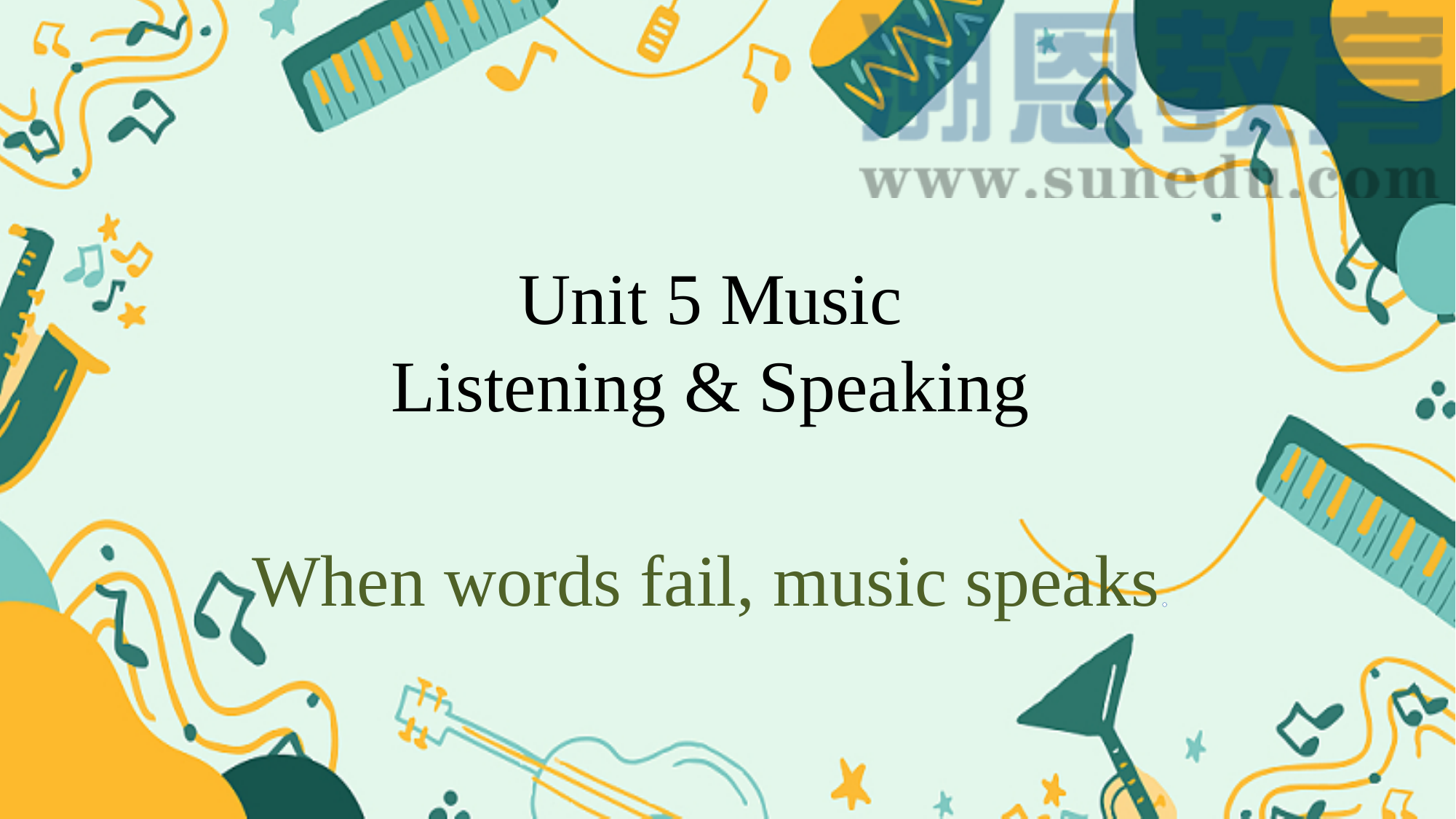

#
Unit 5 Music
Listening & Speaking

When words fail, music speaks.